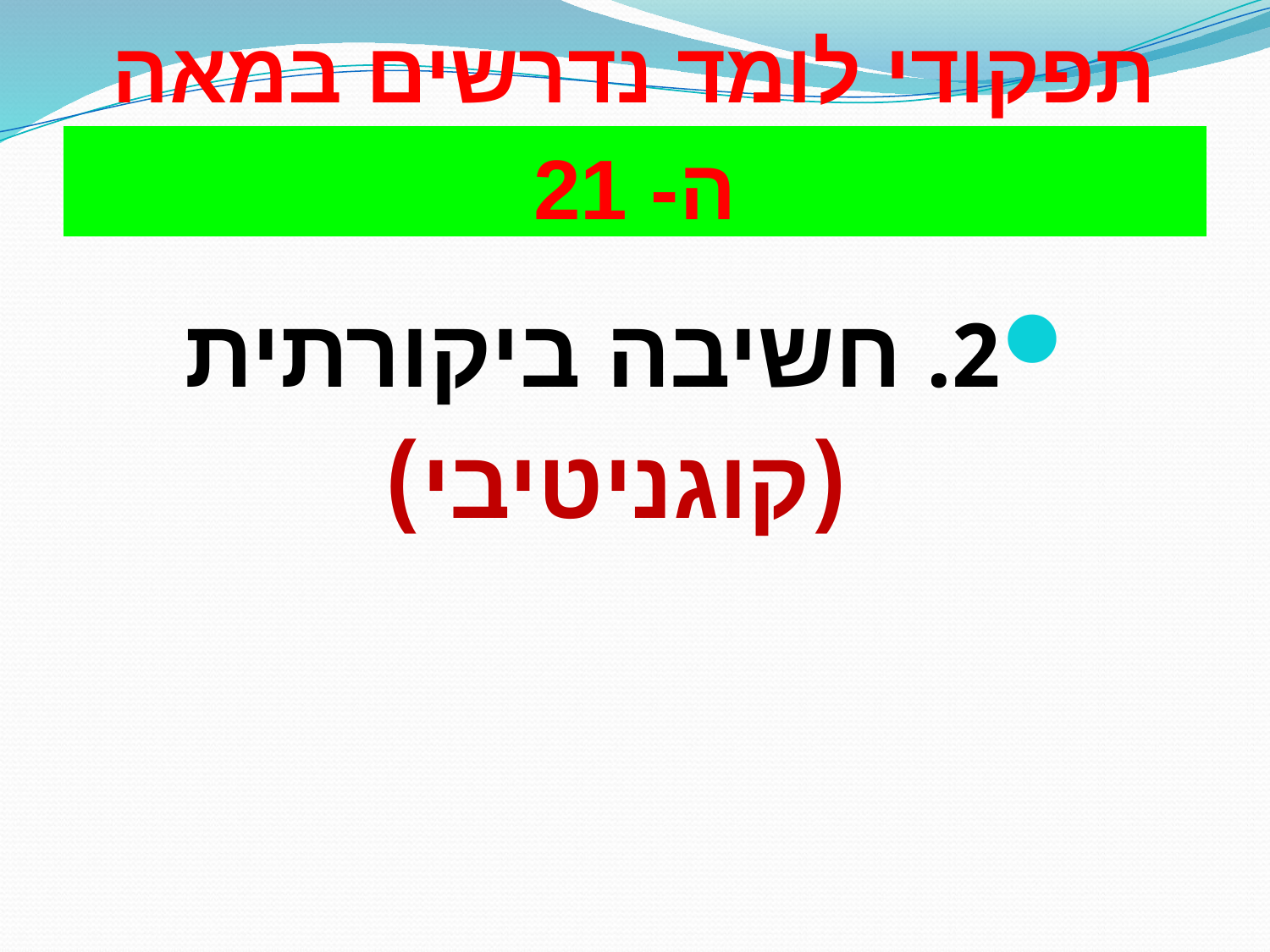

# תפקודי לומד נדרשים במאה ה- 21
2. חשיבה ביקורתית (קוגניטיבי)